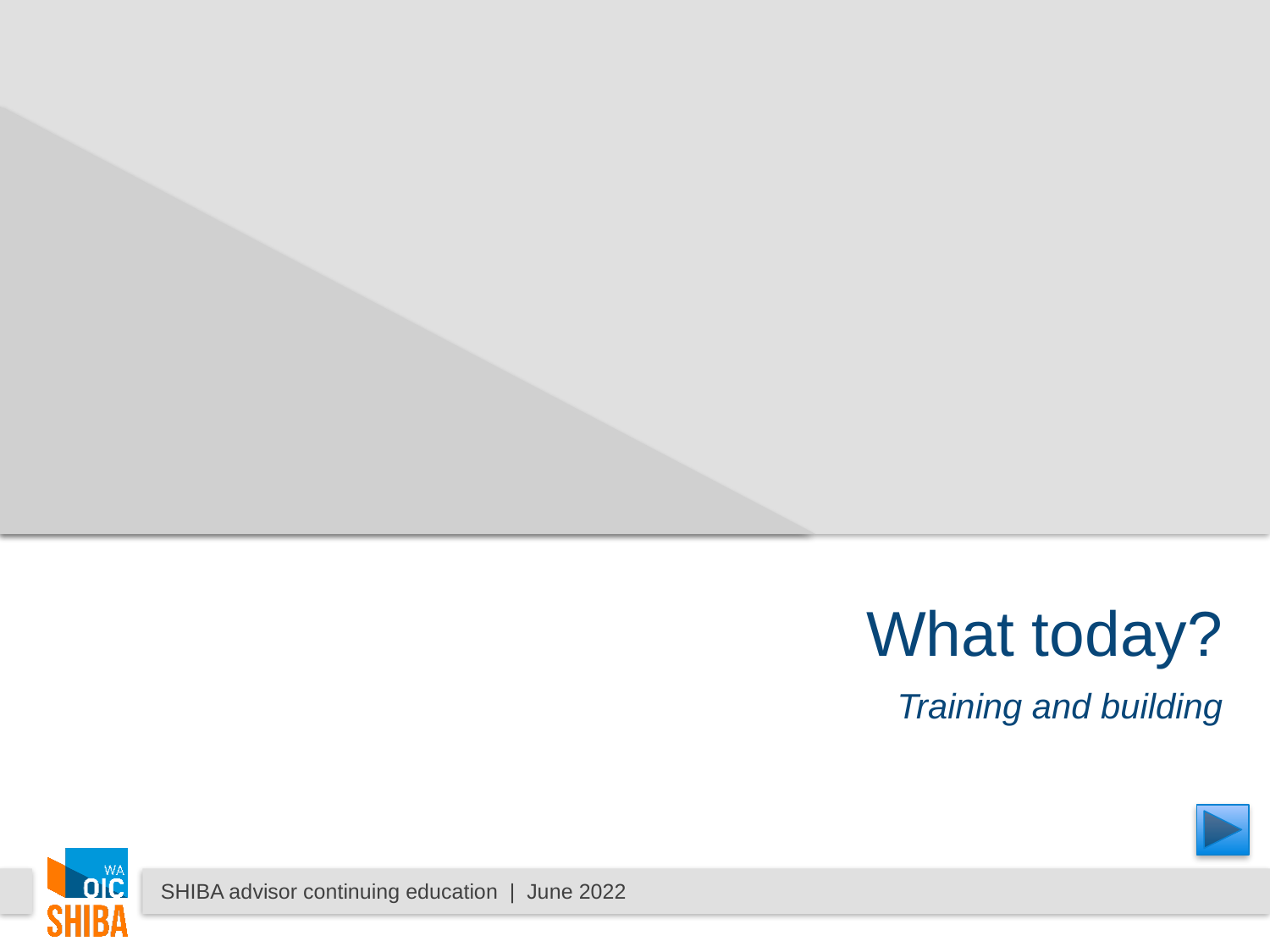

# What today?
Training and building

SHIBA advisor continuing education  |  June 2022